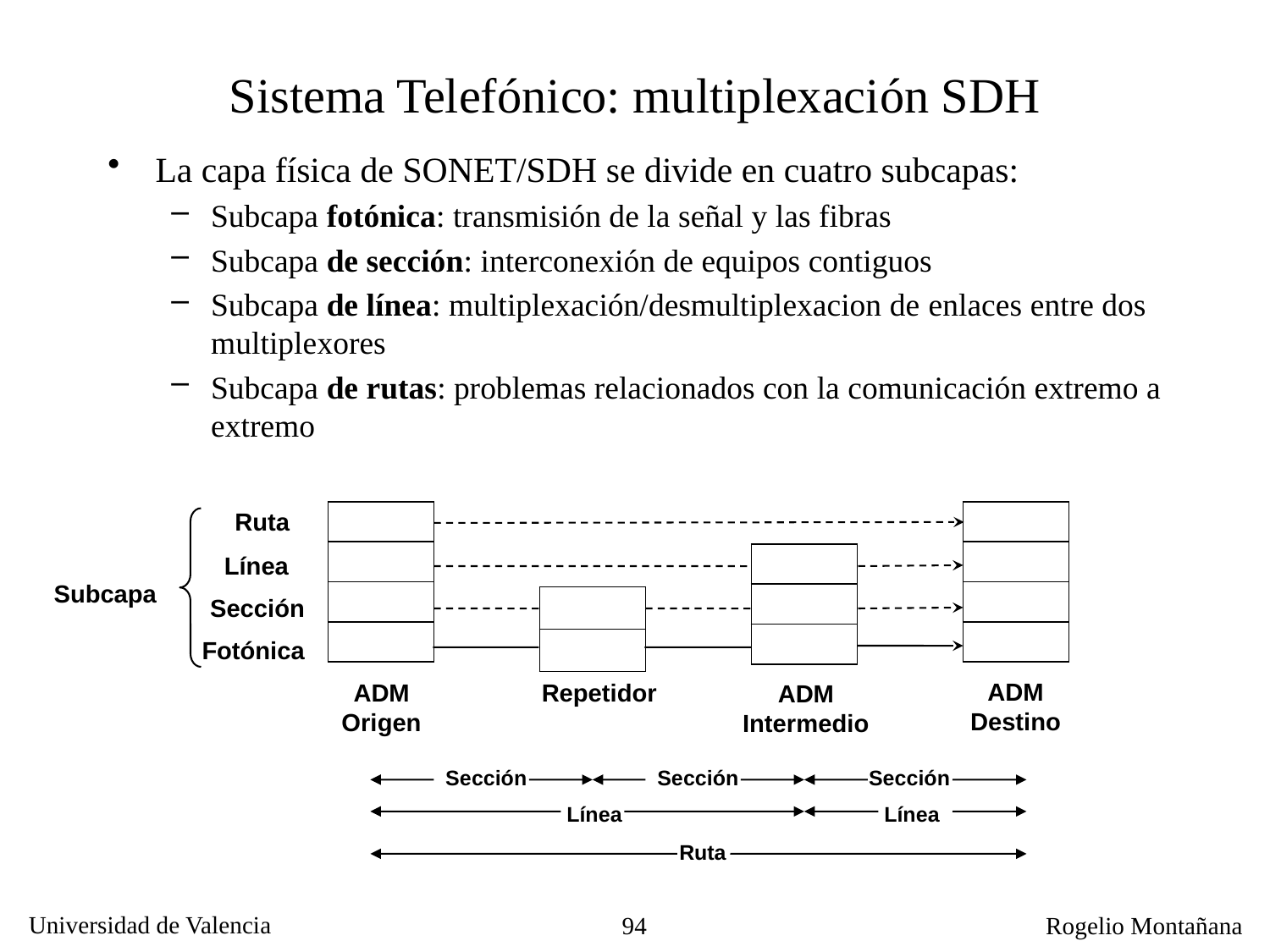

Sistema Telefónico: multiplexación SDH
La capa física de SONET/SDH se divide en cuatro subcapas:
Subcapa fotónica: transmisión de la señal y las fibras
Subcapa de sección: interconexión de equipos contiguos
Subcapa de línea: multiplexación/desmultiplexacion de enlaces entre dos multiplexores
Subcapa de rutas: problemas relacionados con la comunicación extremo a extremo
Ruta
|  |
| --- |
|  |
|  |
|  |
|  |
| --- |
|  |
|  |
|  |

Línea
|  |
| --- |
|  |
|  |

Subcapa
Sección
|  |
| --- |
|  |

Fotónica

ADM
Destino
ADM
Origen
Repetidor
ADM
Intermedio
Sección
Sección
Sección

Línea
Línea

Ruta